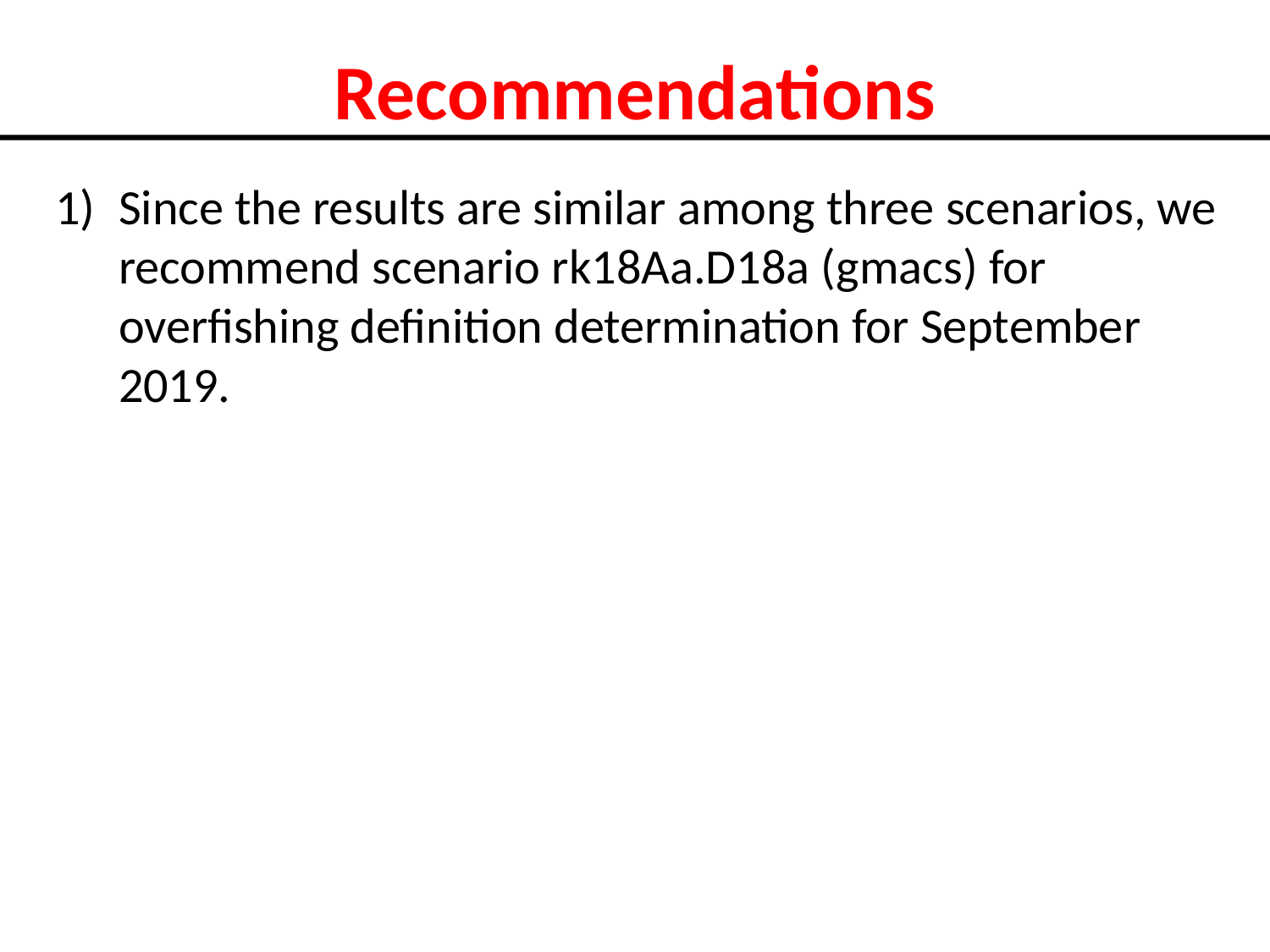

# Recommendations

Since the results are similar among three scenarios, we recommend scenario rk18Aa.D18a (gmacs) for overfishing definition determination for September 2019.